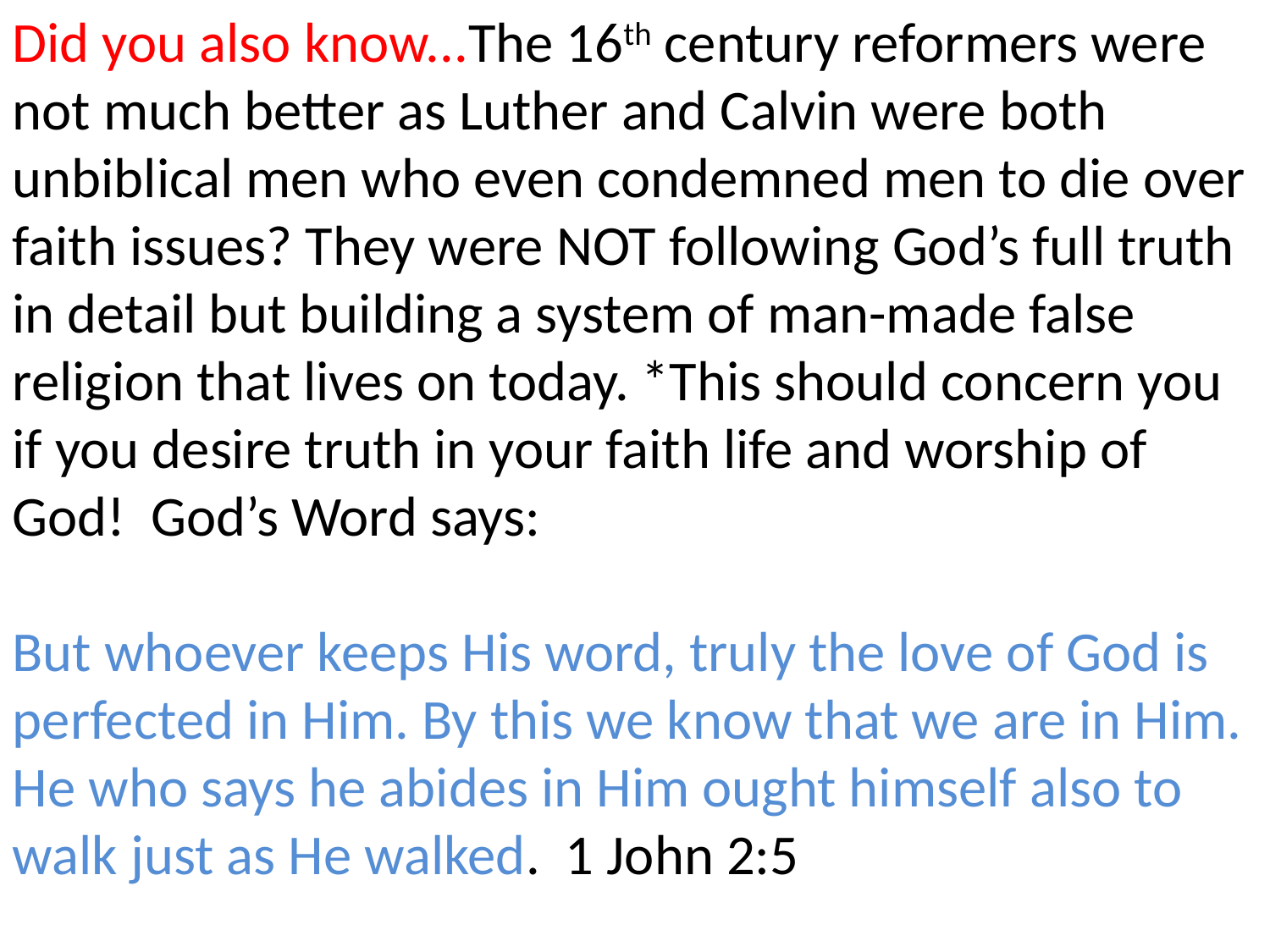

Did you also know...The 16th century reformers were not much better as Luther and Calvin were both unbiblical men who even condemned men to die over faith issues? They were NOT following God’s full truth in detail but building a system of man-made false religion that lives on today. *This should concern you if you desire truth in your faith life and worship of God!  God’s Word says:

But whoever keeps His word, truly the love of God is perfected in Him. By this we know that we are in Him. He who says he abides in Him ought himself also to walk just as He walked.  1 John 2:5